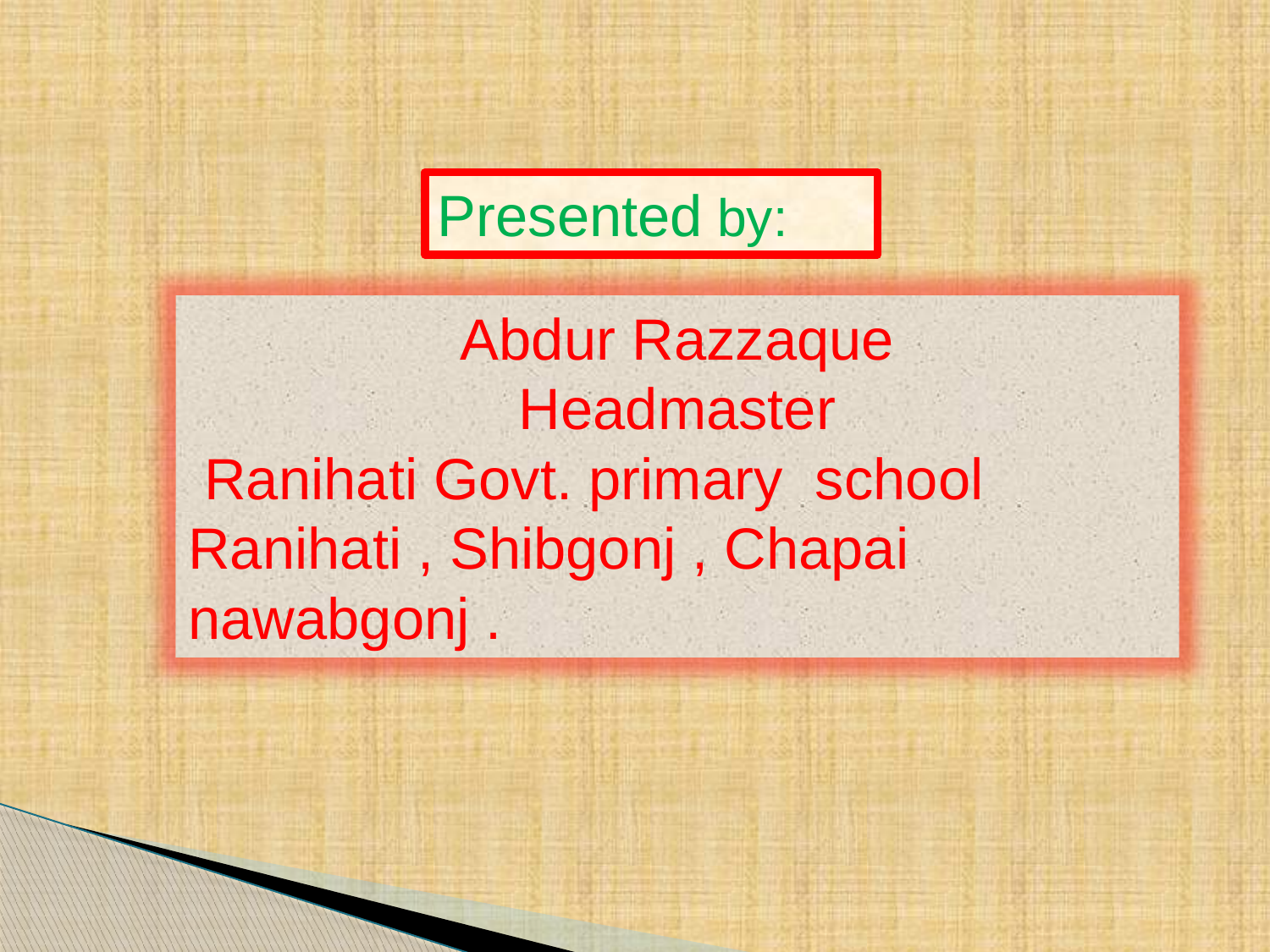

Presented by:
Abdur Razzaque
Headmaster
 Ranihati Govt. primary  school
Ranihati , Shibgonj , Chapai nawabgonj .